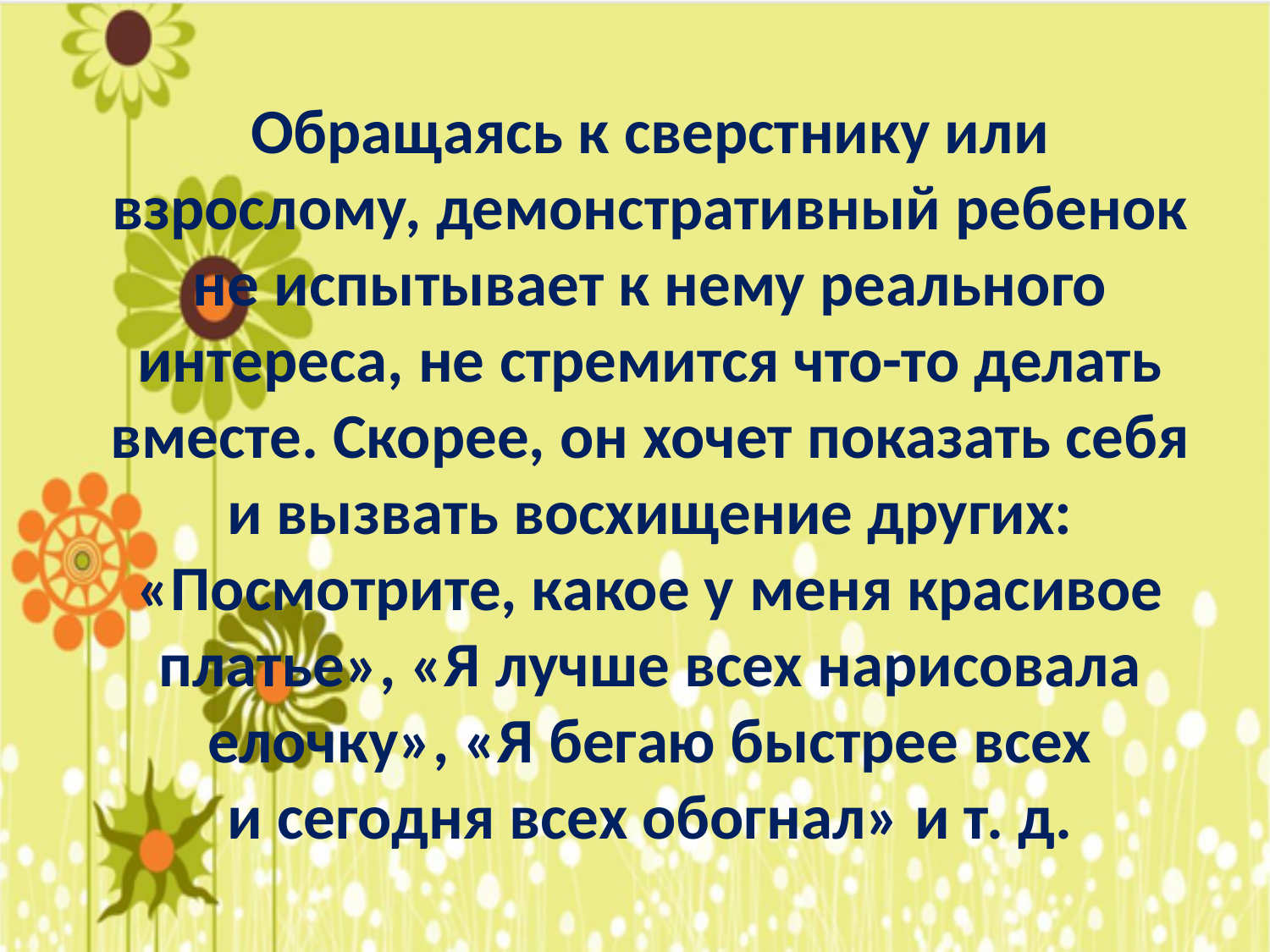

# Обращаясь к сверстнику или взрослому, демонстративный ребенок не испытывает к нему реального интереса, не стремится что-то делать вместе. Скорее, он хочет показать себя и вызвать восхищение других: «Посмотрите, какое у меня красивое платье», «Я лучше всех нарисовала елочку», «Я бегаю быстрее всех и сегодня всех обогнал» и т. д.